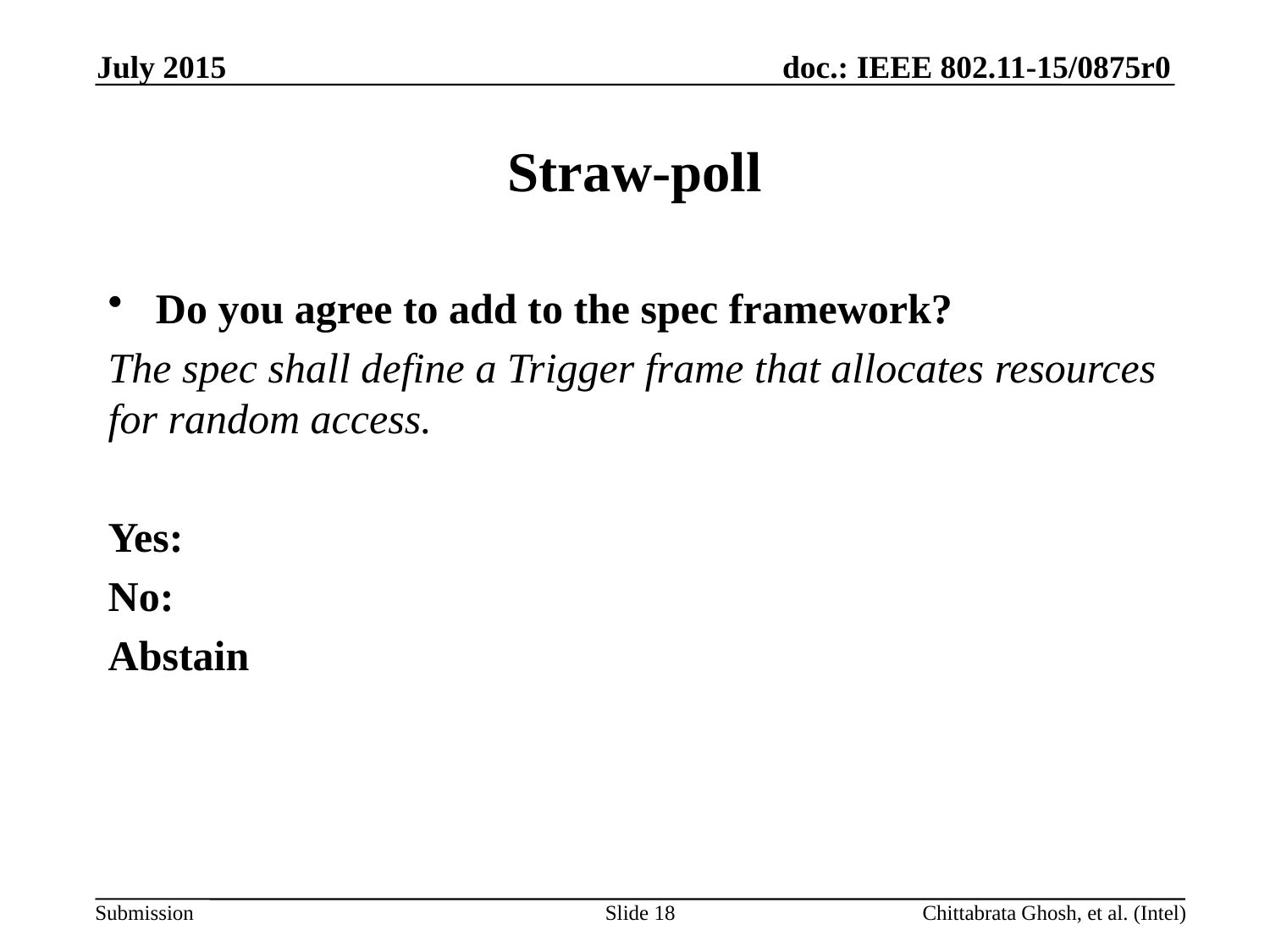

July 2015
# Straw-poll
Do you agree to add to the spec framework?
The spec shall define a Trigger frame that allocates resources for random access.

Yes:
No:
Abstain
Slide 18
Chittabrata Ghosh, et al. (Intel)